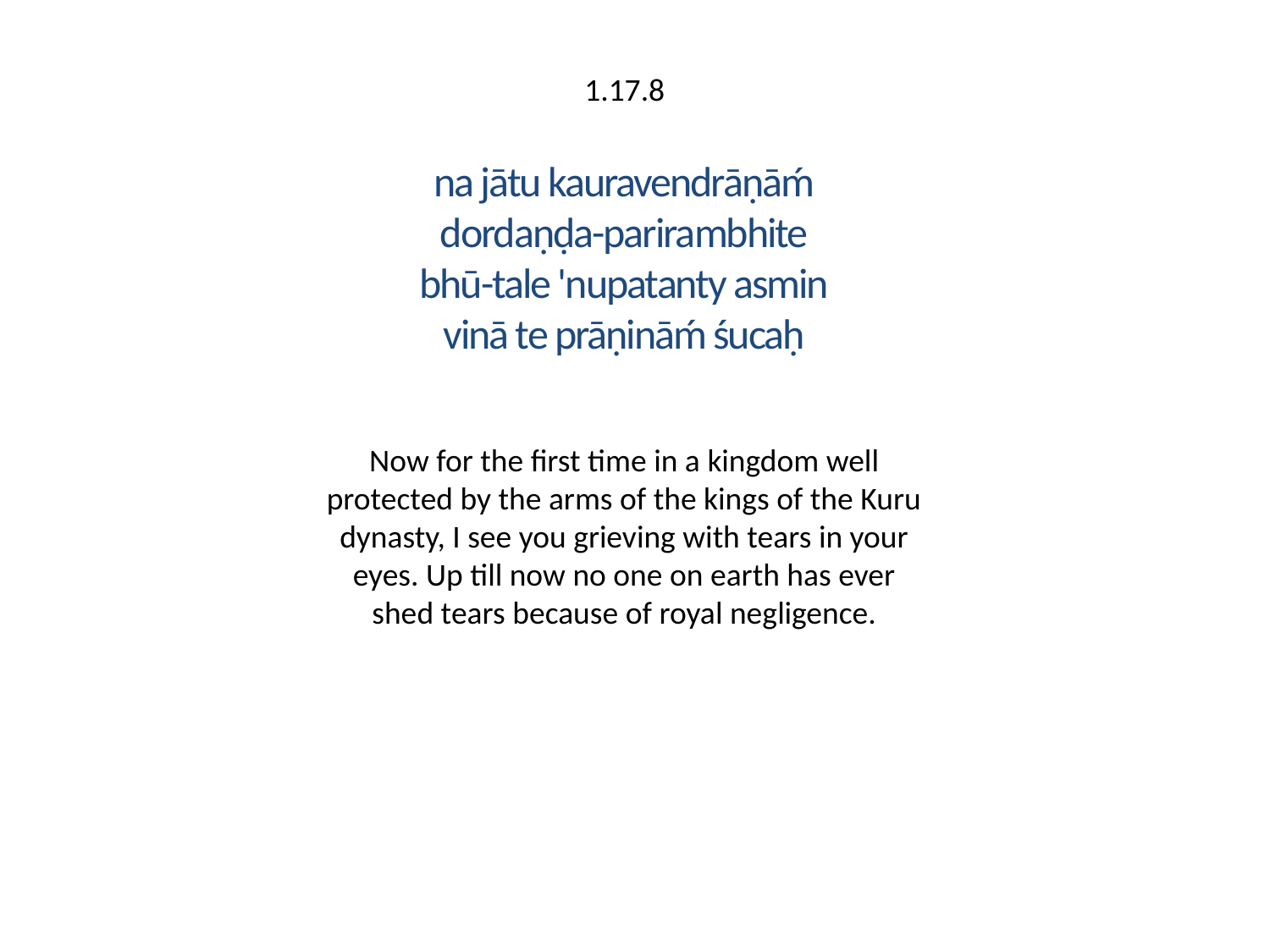

1.17.8
na jātu kauravendrāṇāḿ
dordaṇḍa-parirambhite
bhū-tale 'nupatanty asmin
vinā te prāṇināḿ śucaḥ
Now for the first time in a kingdom well protected by the arms of the kings of the Kuru dynasty, I see you grieving with tears in your eyes. Up till now no one on earth has ever shed tears because of royal negligence.